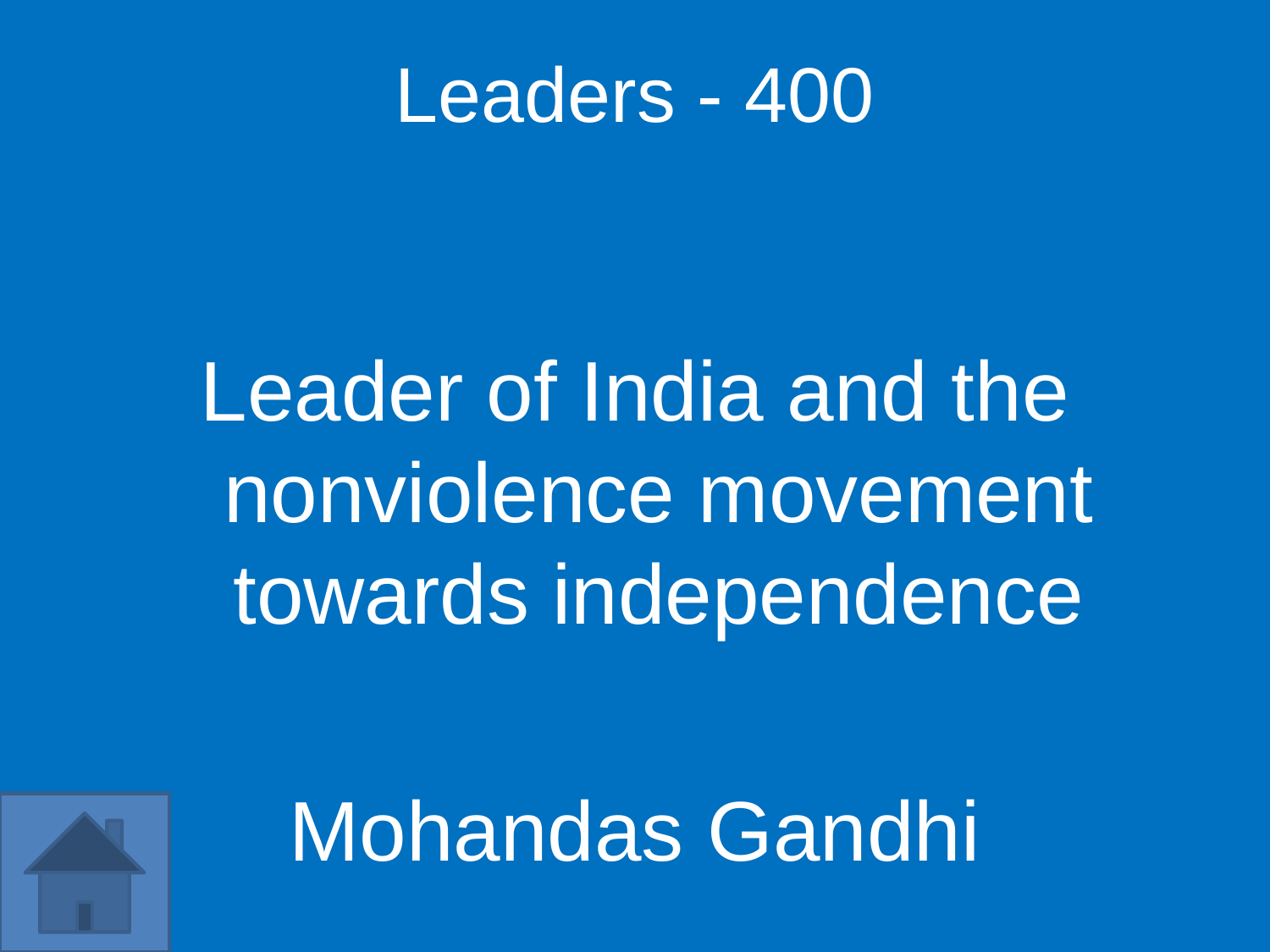

Leaders - 400

Leader of India and the nonviolence movement towards independence

Mohandas Gandhi